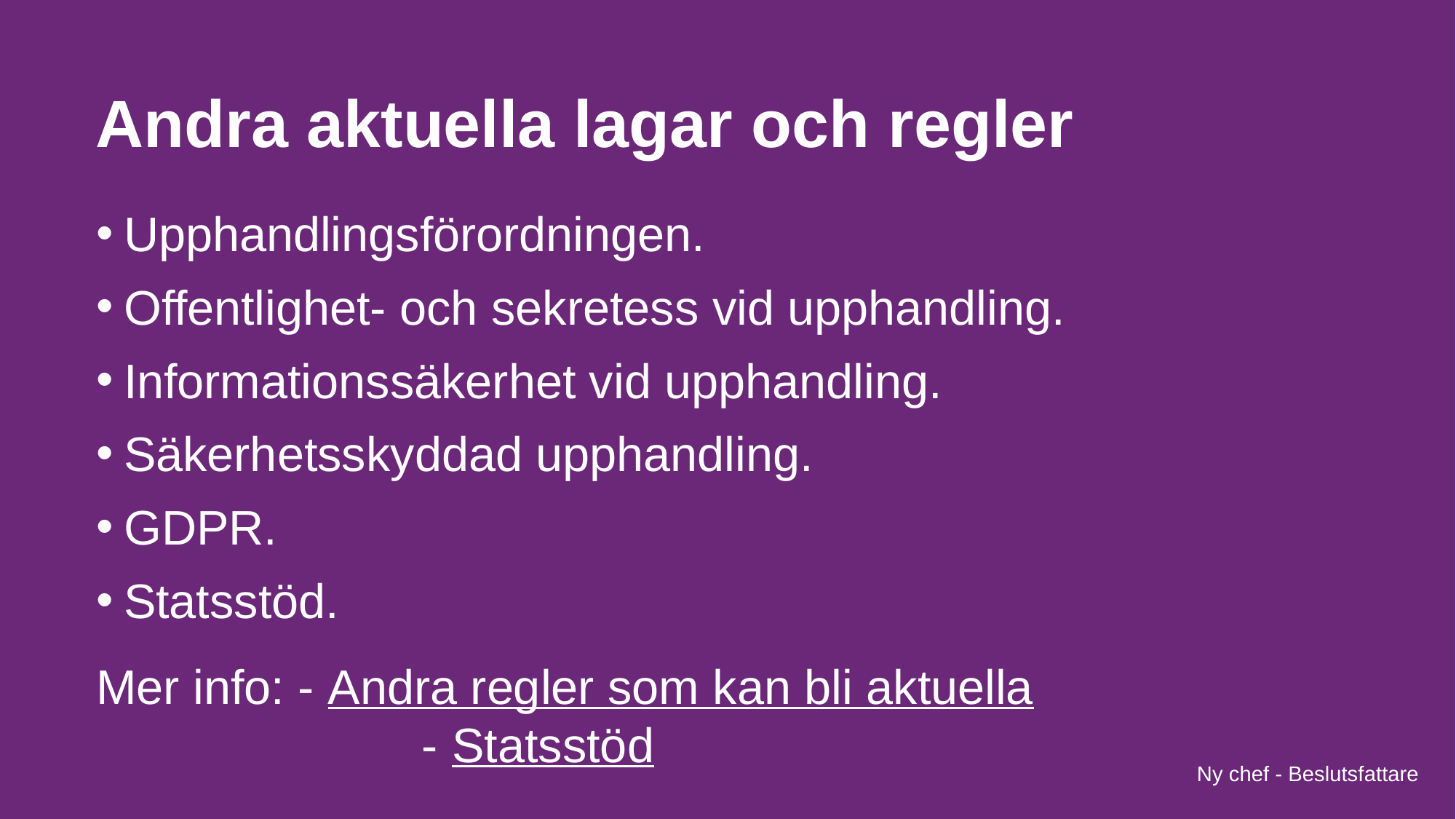

# Andra aktuella lagar och regler
Upphandlingsförordningen.
Offentlighet- och sekretess vid upphandling.
Informationssäkerhet vid upphandling.
Säkerhetsskyddad upphandling.
GDPR.
Statsstöd.
Mer info: - Andra regler som kan bli aktuella                  	 	        - Statsstöd
Ny chef - Beslutsfattare